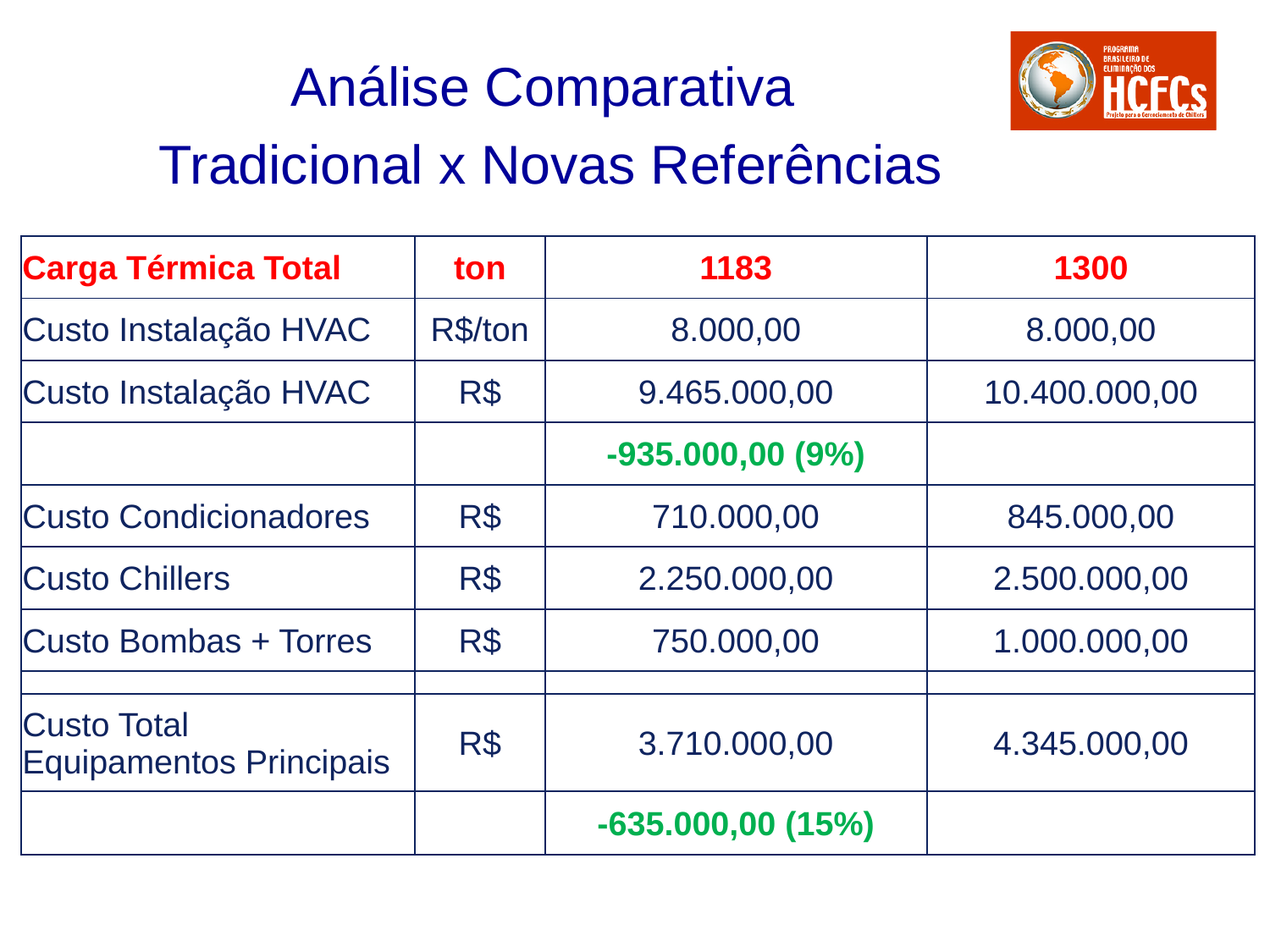

Análise Comparativa
Tradicional x Novas Referências

| Carga Térmica Total | ton | 1183 | 1300 |
| --- | --- | --- | --- |
| Custo Instalação HVAC | R$/ton | 8.000,00 | 8.000,00 |
| Custo Instalação HVAC | R$ | 9.465.000,00 | 10.400.000,00 |
|  |  | -935.000,00 (9%) |  |
| Custo Condicionadores | R$ | 710.000,00 | 845.000,00 |
| Custo Chillers | R$ | 2.250.000,00 | 2.500.000,00 |
| Custo Bombas + Torres | R$ | 750.000,00 | 1.000.000,00 |
|  |  |  |  |
| Custo Total Equipamentos Principais | R$ | 3.710.000,00 | 4.345.000,00 |
|  |  | -635.000,00 (15%) |  |